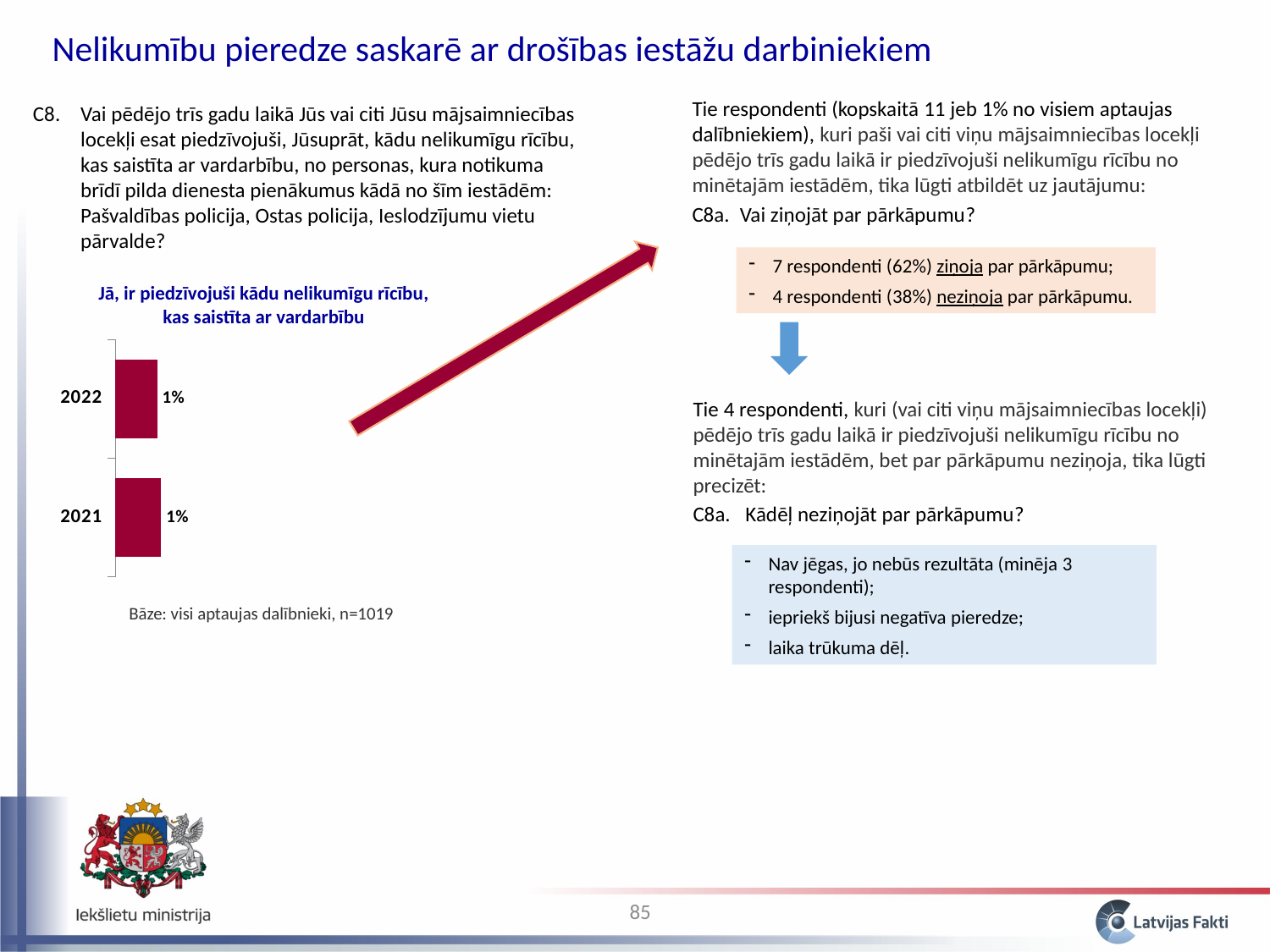

Nelikumību pieredze saskarē ar drošības iestāžu darbiniekiem
Tie respondenti (kopskaitā 11 jeb 1% no visiem aptaujas dalībniekiem), kuri paši vai citi viņu mājsaimniecības locekļi pēdējo trīs gadu laikā ir piedzīvojuši nelikumīgu rīcību no minētajām iestādēm, tika lūgti atbildēt uz jautājumu:
C8a. 	Vai ziņojāt par pārkāpumu?
C8. 	Vai pēdējo trīs gadu laikā Jūs vai citi Jūsu mājsaimniecības locekļi esat piedzīvojuši, Jūsuprāt, kādu nelikumīgu rīcību, kas saistīta ar vardarbību, no personas, kura notikuma brīdī pilda dienesta pienākumus kādā no šīm iestādēm: Pašvaldības policija, Ostas policija, Ieslodzījumu vietu pārvalde?
7 respondenti (62%) ziņoja par pārkāpumu;
4 respondenti (38%) neziņoja par pārkāpumu.
Jā, ir piedzīvojuši kādu nelikumīgu rīcību, kas saistīta ar vardarbību

### Chart

| Category | Series 1 |
|---|---|
| 2021 | 0.011952044763453412 |
| 2022 | 0.010930149208713682 |
Tie 4 respondenti, kuri (vai citi viņu mājsaimniecības locekļi) pēdējo trīs gadu laikā ir piedzīvojuši nelikumīgu rīcību no minētajām iestādēm, bet par pārkāpumu neziņoja, tika lūgti precizēt:
C8a. 	 Kādēļ neziņojāt par pārkāpumu?
Nav jēgas, jo nebūs rezultāta (minēja 3 respondenti);
iepriekš bijusi negatīva pieredze;
laika trūkuma dēļ.
Bāze: visi aptaujas dalībnieki, n=1019
85